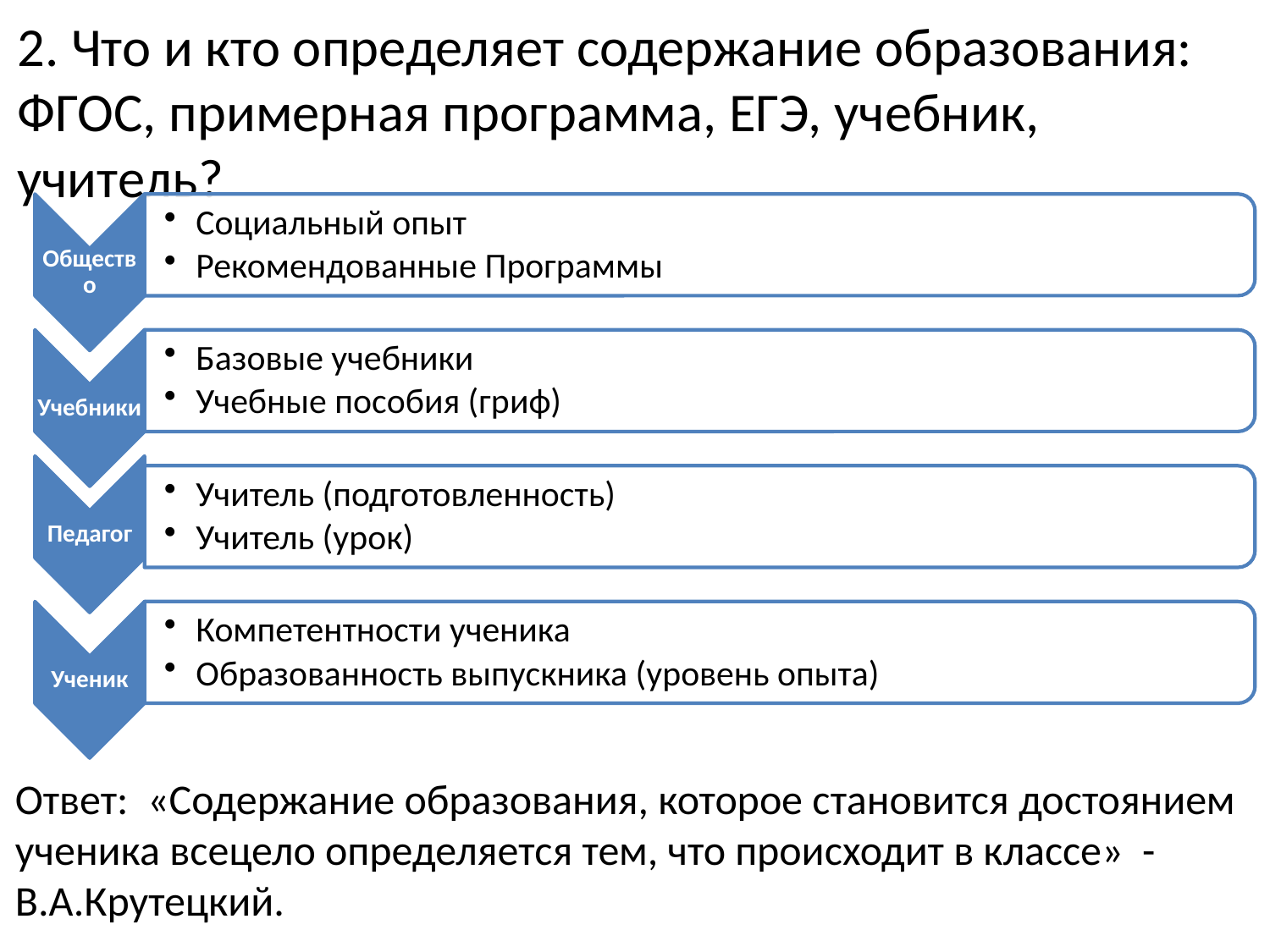

2. Что и кто определяет содержание образования: ФГОС, примерная программа, ЕГЭ, учебник, учитель?
Общество
Социальный опыт
Рекомендованные Программы
Учебники
Базовые учебники
Учебные пособия (гриф)
Педагог
Учитель (подготовленность)
Учитель (урок)
Ученик
Компетентности ученика
Образованность выпускника (уровень опыта)
Ответ:  «Содержание образования, которое становится достоянием ученика всецело определяется тем, что происходит в классе»  - В.А.Крутецкий.